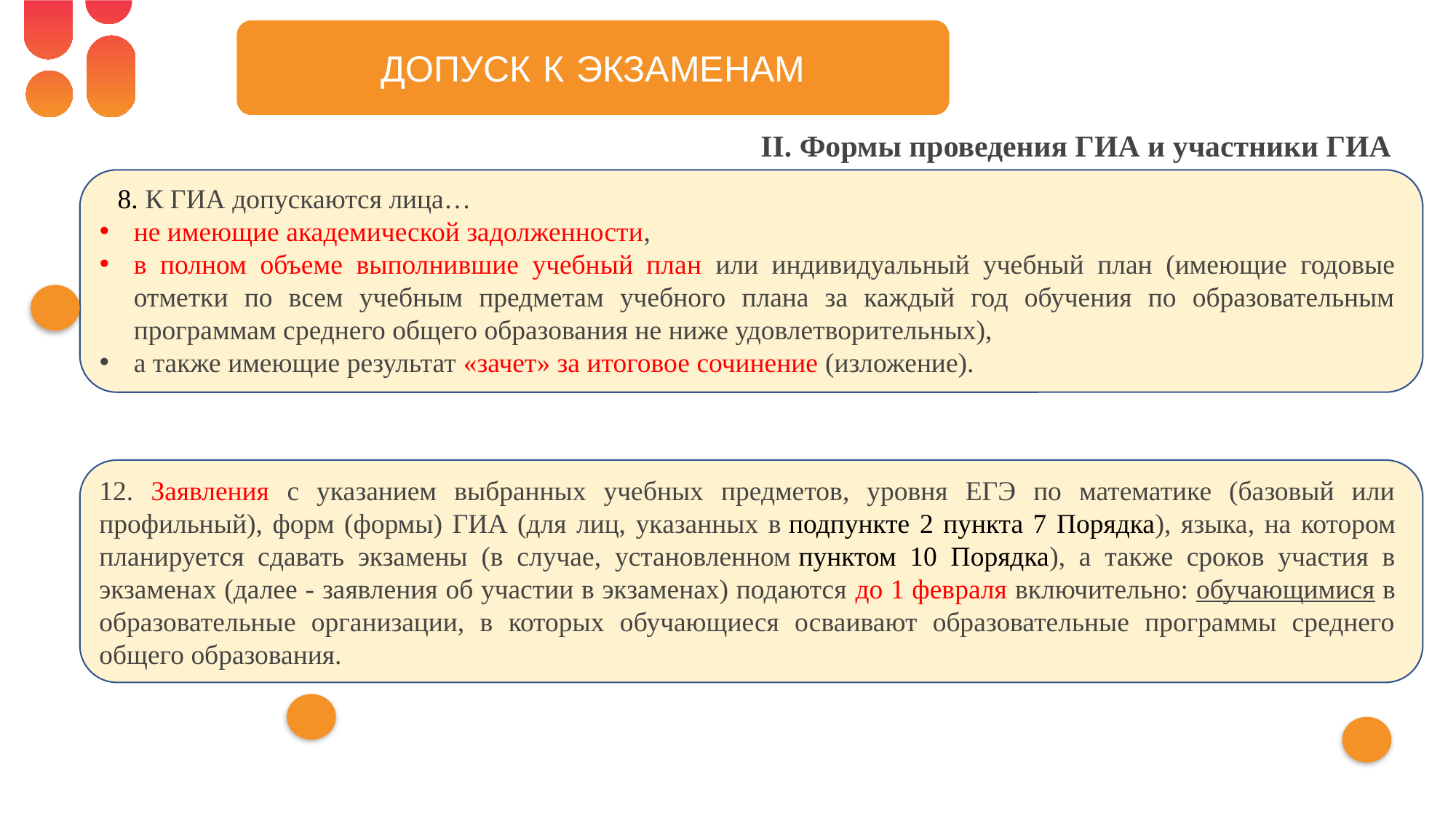

ДОПУСК К ЭКЗАМЕНАМ
II. Формы проведения ГИА и участники ГИА

8. К ГИА допускаются лица…
не имеющие академической задолженности,
в полном объеме выполнившие учебный план или индивидуальный учебный план (имеющие годовые отметки по всем учебным предметам учебного плана за каждый год обучения по образовательным программам среднего общего образования не ниже удовлетворительных),
а также имеющие результат «зачет» за итоговое сочинение (изложение).

12. Заявления с указанием выбранных учебных предметов, уровня ЕГЭ по математике (базовый или профильный), форм (формы) ГИА (для лиц, указанных в подпункте 2 пункта 7 Порядка), языка, на котором планируется сдавать экзамены (в случае, установленном пунктом 10 Порядка), а также сроков участия в экзаменах (далее - заявления об участии в экзаменах) подаются до 1 февраля включительно: обучающимися в образовательные организации, в которых обучающиеся осваивают образовательные программы среднего общего образования.